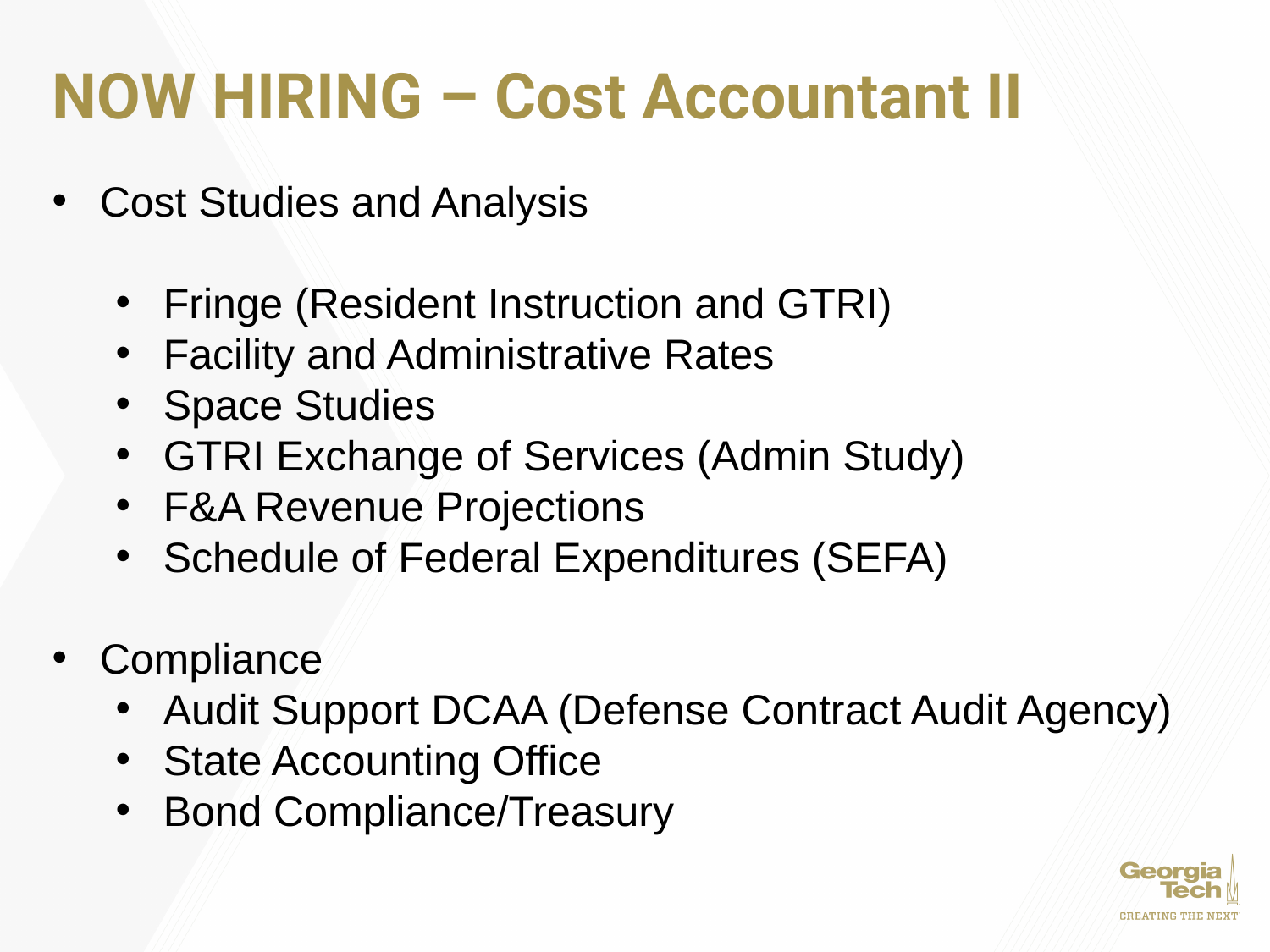

# NOW HIRING – Cost Accountant II
Cost Studies and Analysis

Fringe (Resident Instruction and GTRI)
Facility and Administrative Rates
Space Studies
GTRI Exchange of Services (Admin Study)
F&A Revenue Projections
Schedule of Federal Expenditures (SEFA)

Compliance
Audit Support DCAA (Defense Contract Audit Agency)
State Accounting Office
Bond Compliance/Treasury